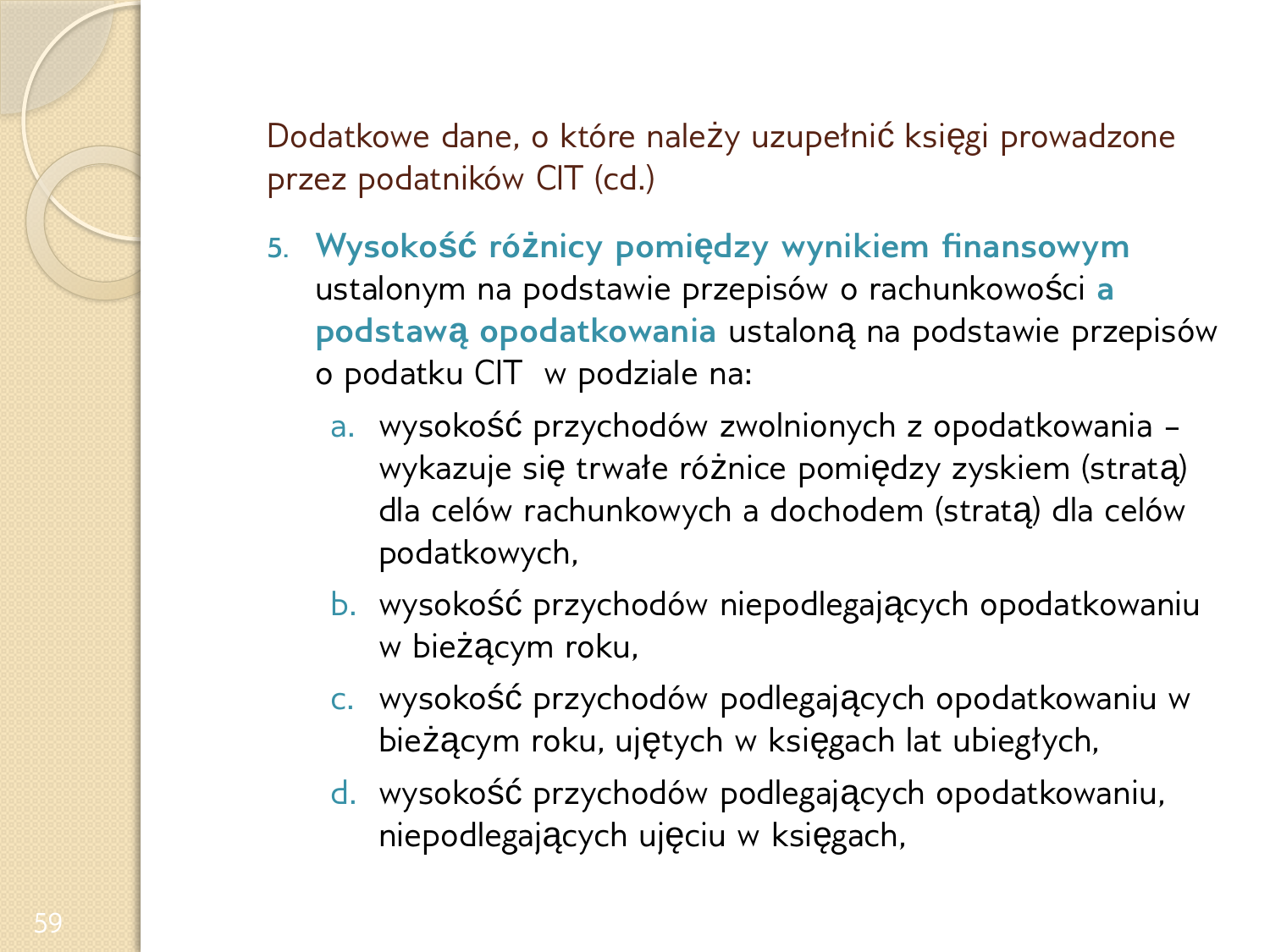

# Dodatkowe dane, o które należy uzupełnić księgi prowadzone przez podatników CIT (cd.)
Wysokość różnicy pomiędzy wynikiem finansowym ustalonym na podstawie przepisów o rachunkowości a podstawą opodatkowania ustaloną na podstawie przepisów o podatku CIT  w podziale na:
wysokość przychodów zwolnionych z opodatkowania – wykazuje się trwałe różnice pomiędzy zyskiem (stratą) dla celów rachunkowych a dochodem (stratą) dla celów podatkowych,
wysokość przychodów niepodlegających opodatkowaniu w bieżącym roku,
wysokość przychodów podlegających opodatkowaniu w bieżącym roku, ujętych w księgach lat ubiegłych,
wysokość przychodów podlegających opodatkowaniu, niepodlegających ujęciu w księgach,
59